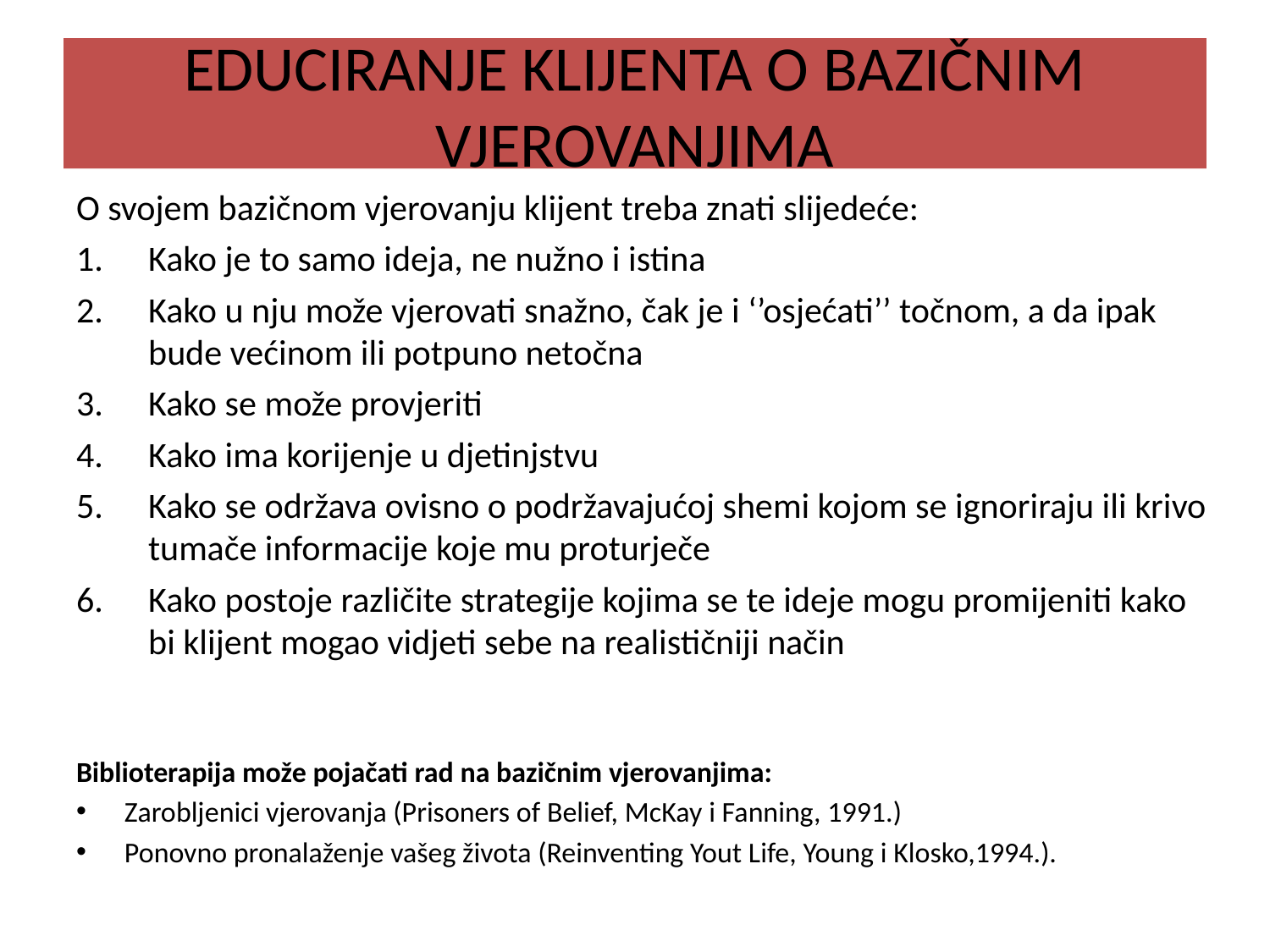

# EDUCIRANJE KLIJENTA O BAZIČNIM VJEROVANJIMA
O svojem bazičnom vjerovanju klijent treba znati slijedeće:
Kako je to samo ideja, ne nužno i istina
Kako u nju može vjerovati snažno, čak je i ‘’osjećati’’ točnom, a da ipak bude većinom ili potpuno netočna
Kako se može provjeriti
Kako ima korijenje u djetinjstvu
Kako se održava ovisno o podržavajućoj shemi kojom se ignoriraju ili krivo tumače informacije koje mu proturječe
Kako postoje različite strategije kojima se te ideje mogu promijeniti kako bi klijent mogao vidjeti sebe na realističniji način

Biblioterapija može pojačati rad na bazičnim vjerovanjima:
Zarobljenici vjerovanja (Prisoners of Belief, McKay i Fanning, 1991.)
Ponovno pronalaženje vašeg života (Reinventing Yout Life, Young i Klosko,1994.).